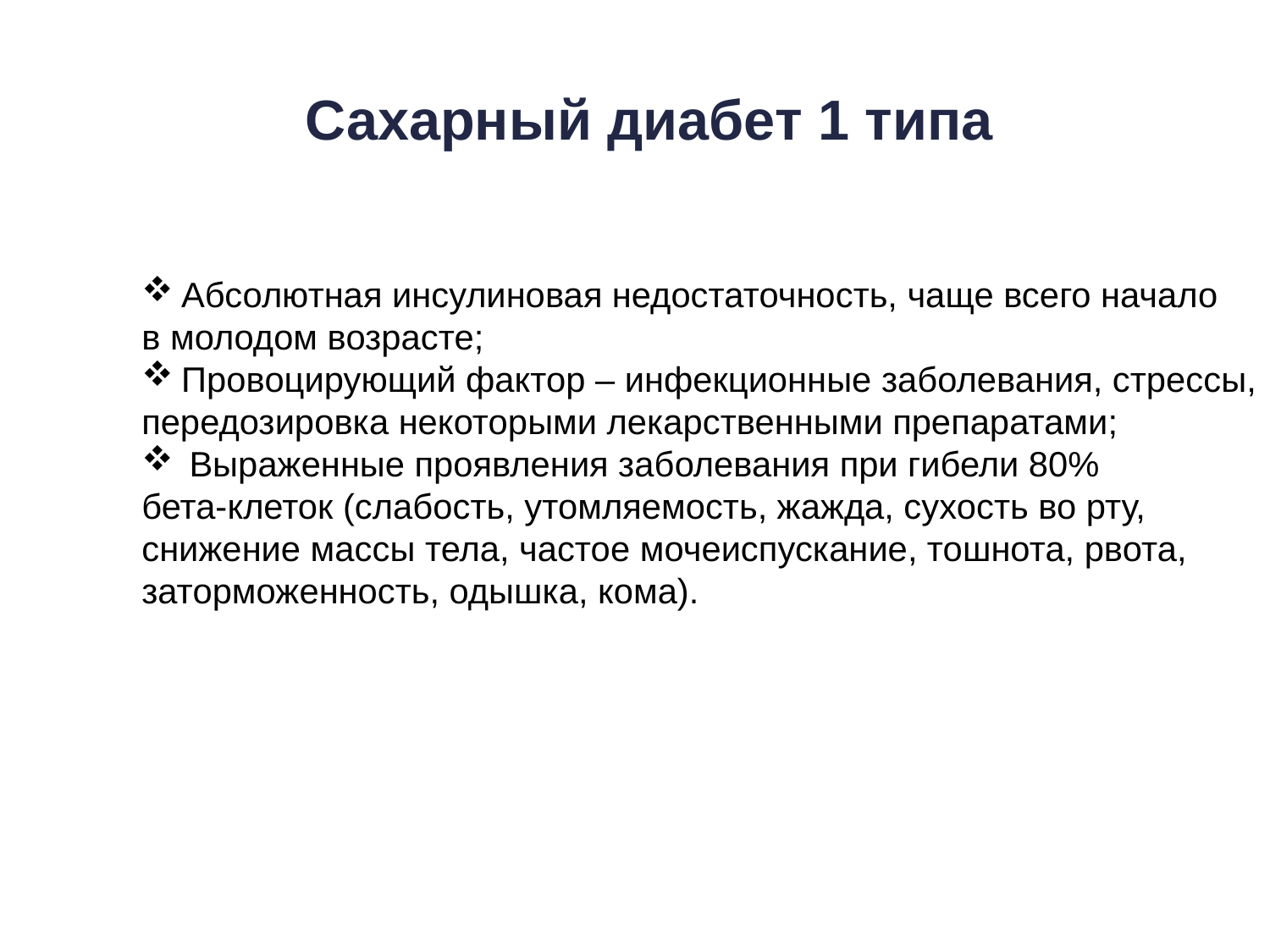

# Сахарный диабет 1 типа
Абсолютная инсулиновая недостаточность, чаще всего начало
в молодом возрасте;
Провоцирующий фактор – инфекционные заболевания, стрессы,
передозировка некоторыми лекарственными препаратами;
Выраженные проявления заболевания при гибели 80%
бета-клеток (слабость, утомляемость, жажда, сухость во рту,
снижение массы тела, частое мочеиспускание, тошнота, рвота,
заторможенность, одышка, кома).